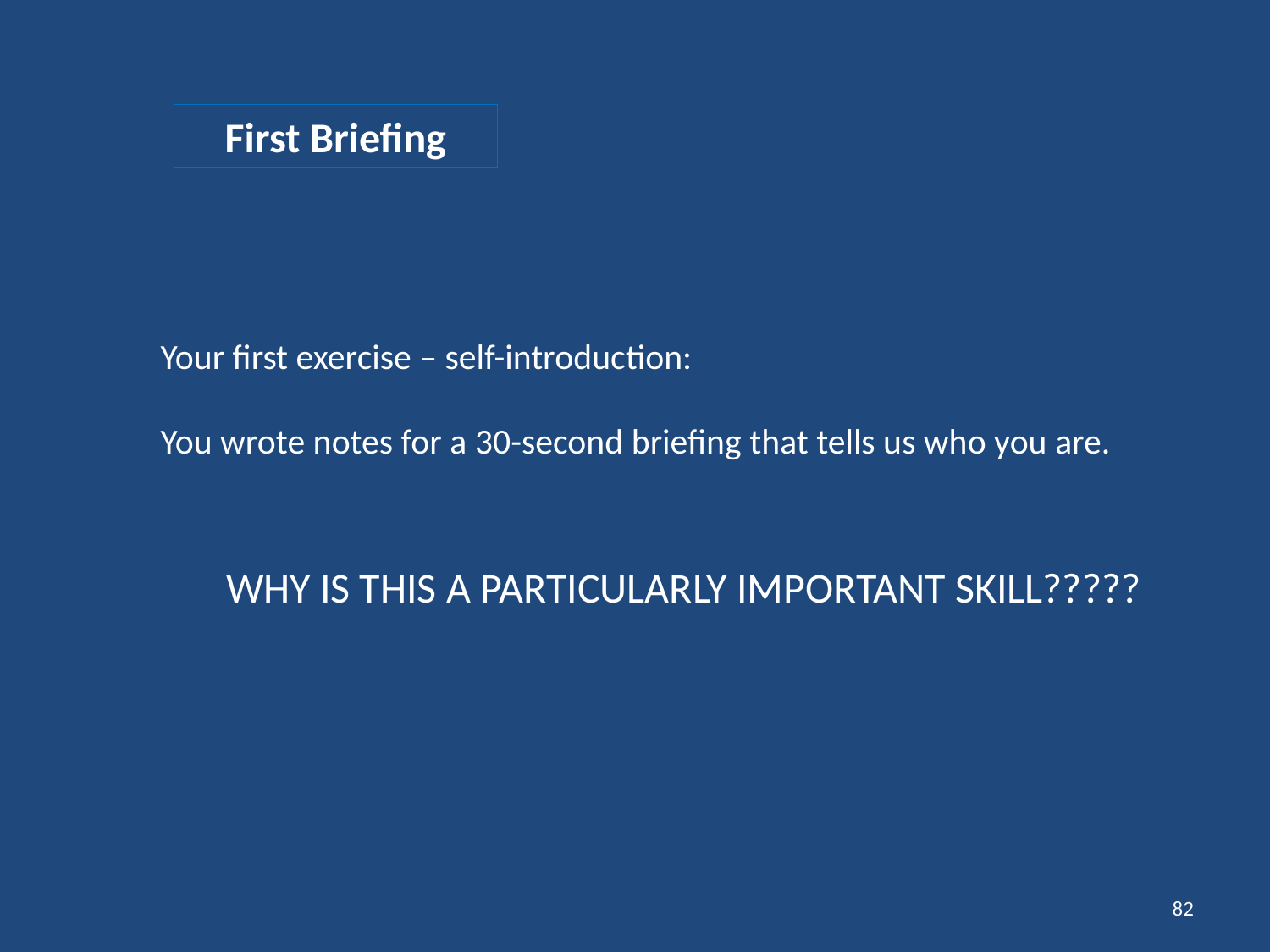

First Briefing

Your first exercise – self-introduction:
You wrote notes for a 30-second briefing that tells us who you are.
WHY IS THIS A PARTICULARLY IMPORTANT SKILL?????
82